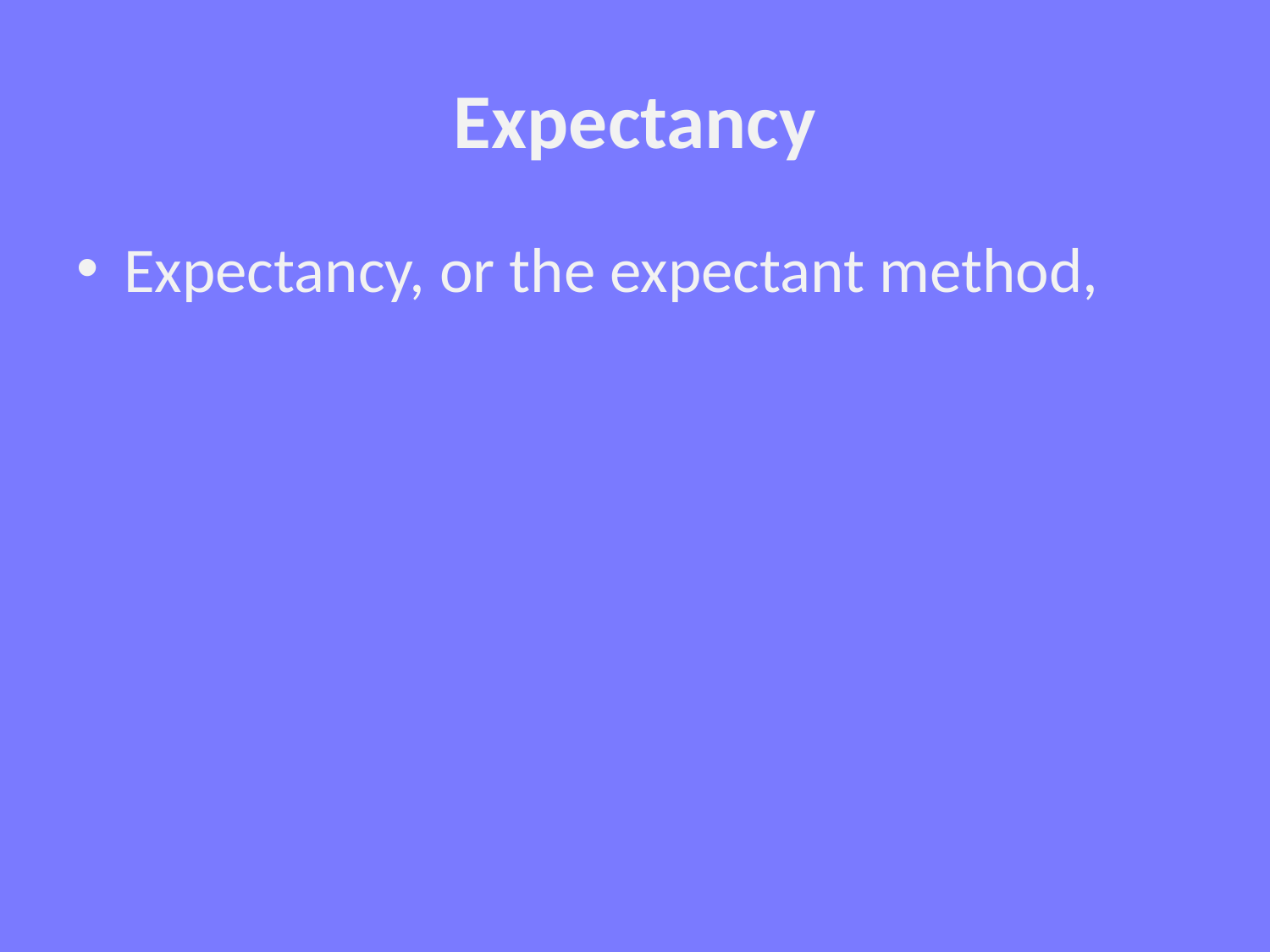

# Expectancy
Expectancy, or the expectant method,